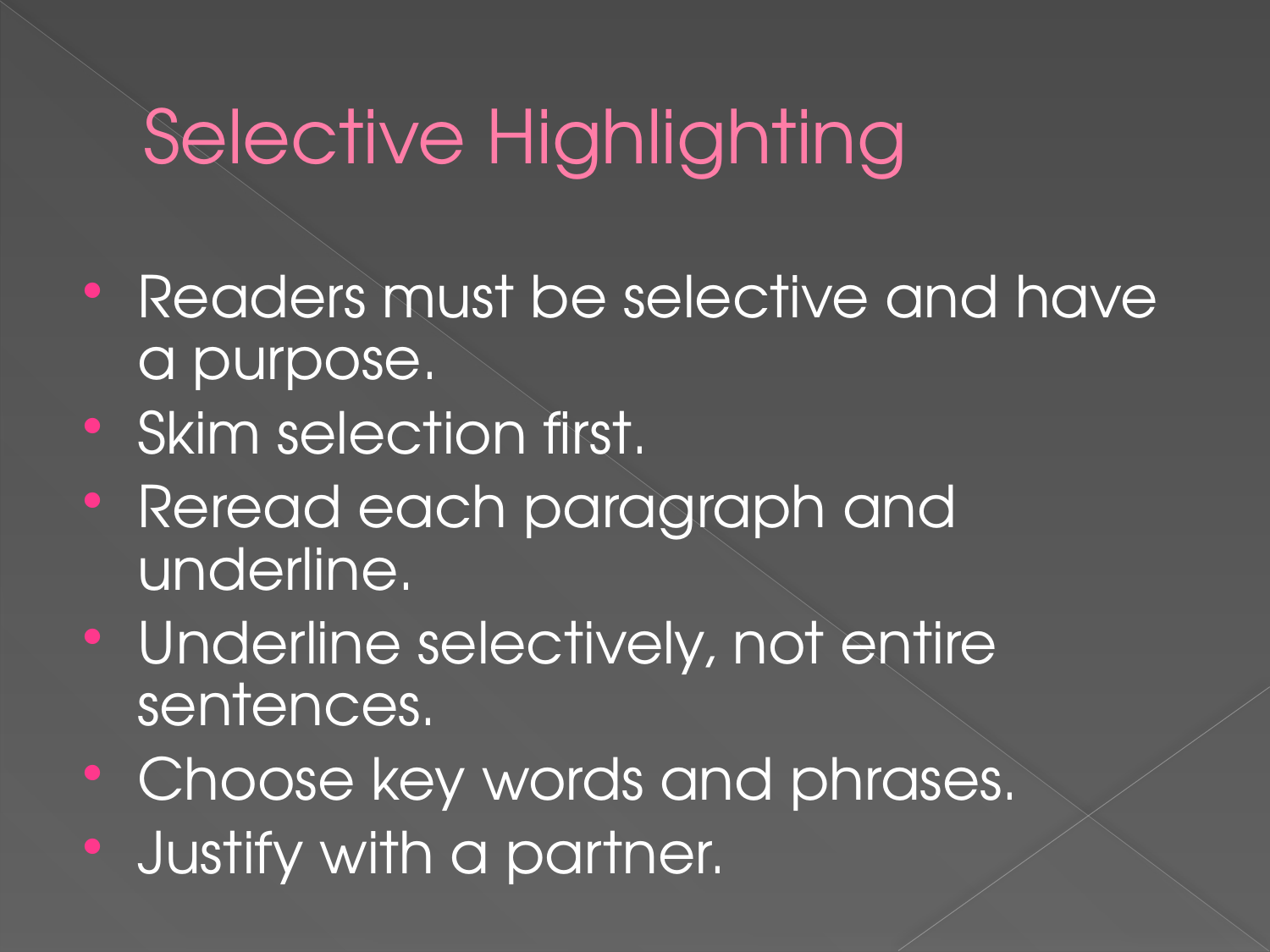

# Selective Highlighting
Readers must be selective and have a purpose.
Skim selection first.
Reread each paragraph and underline.
Underline selectively, not entire sentences.
Choose key words and phrases.
Justify with a partner.